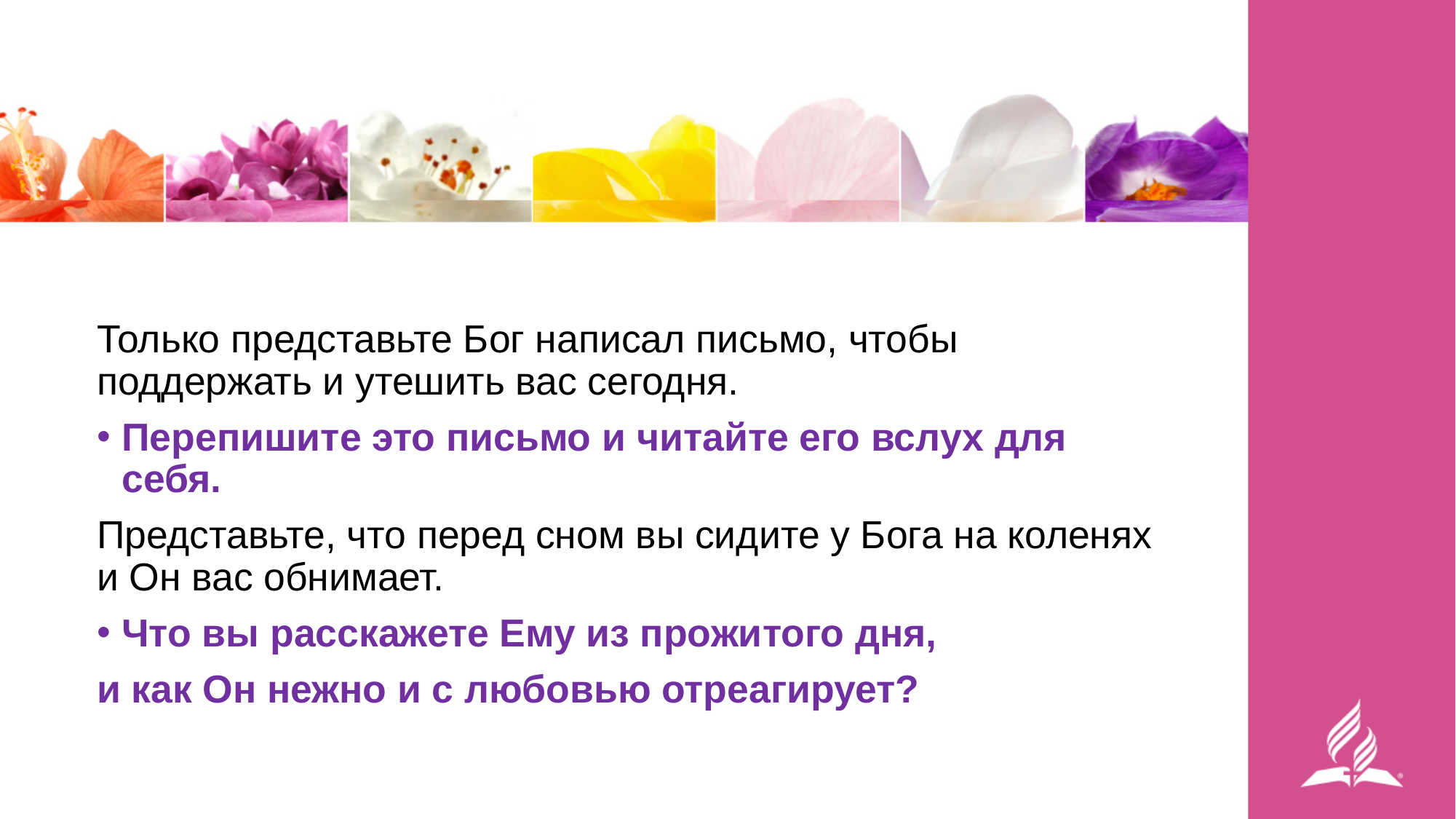

Только представьте Бог написал письмо, чтобы поддержать и утешить вас сегодня.
Перепишите это письмо и читайте его вслух для себя.
Представьте, что перед сном вы сидите у Бога на коленях и Он вас обнимает.
Что вы расскажете Ему из прожитого дня,
и как Он нежно и с любовью отреагирует?